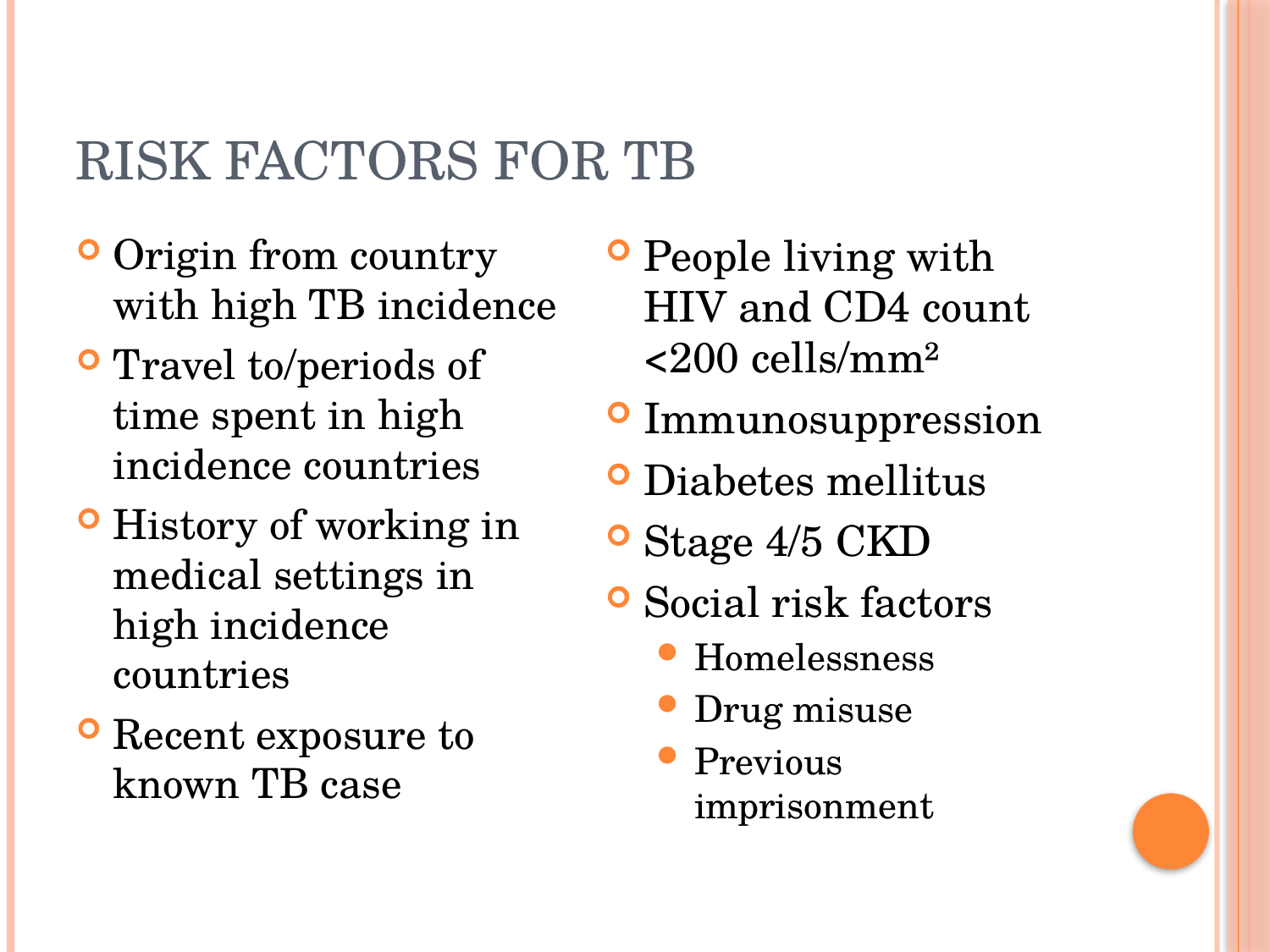

# Risk factors for TB
Origin from country with high TB incidence
Travel to/periods of time spent in high incidence countries
History of working in medical settings in high incidence countries
Recent exposure to known TB case
People living with HIV and CD4 count <200 cells/mm²
Immunosuppression
Diabetes mellitus
Stage 4/5 CKD
Social risk factors
Homelessness
Drug misuse
Previous imprisonment